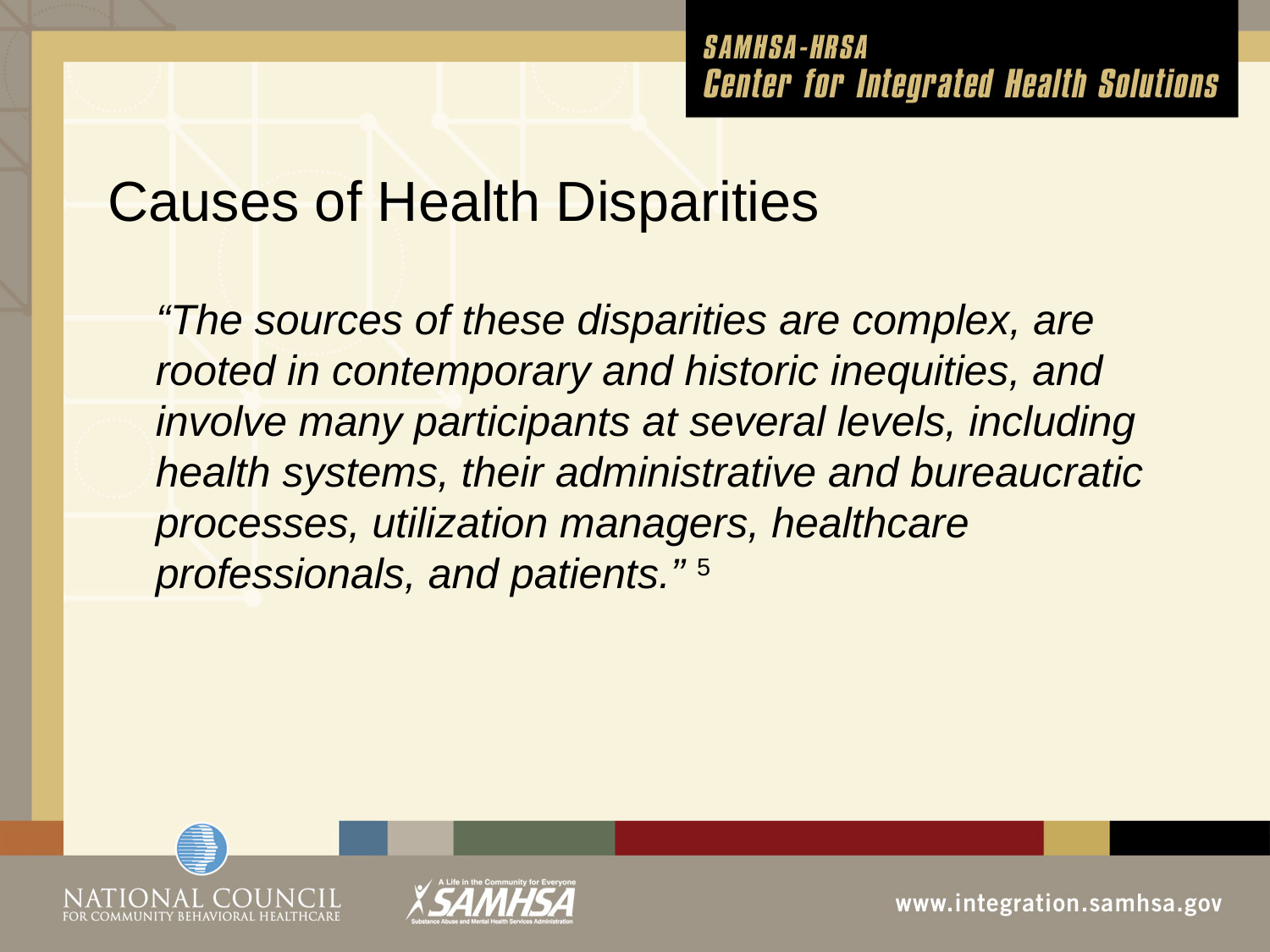

# Causes of Health Disparities
“The sources of these disparities are complex, are rooted in contemporary and historic inequities, and involve many participants at several levels, including health systems, their administrative and bureaucratic processes, utilization managers, healthcare professionals, and patients.” 5